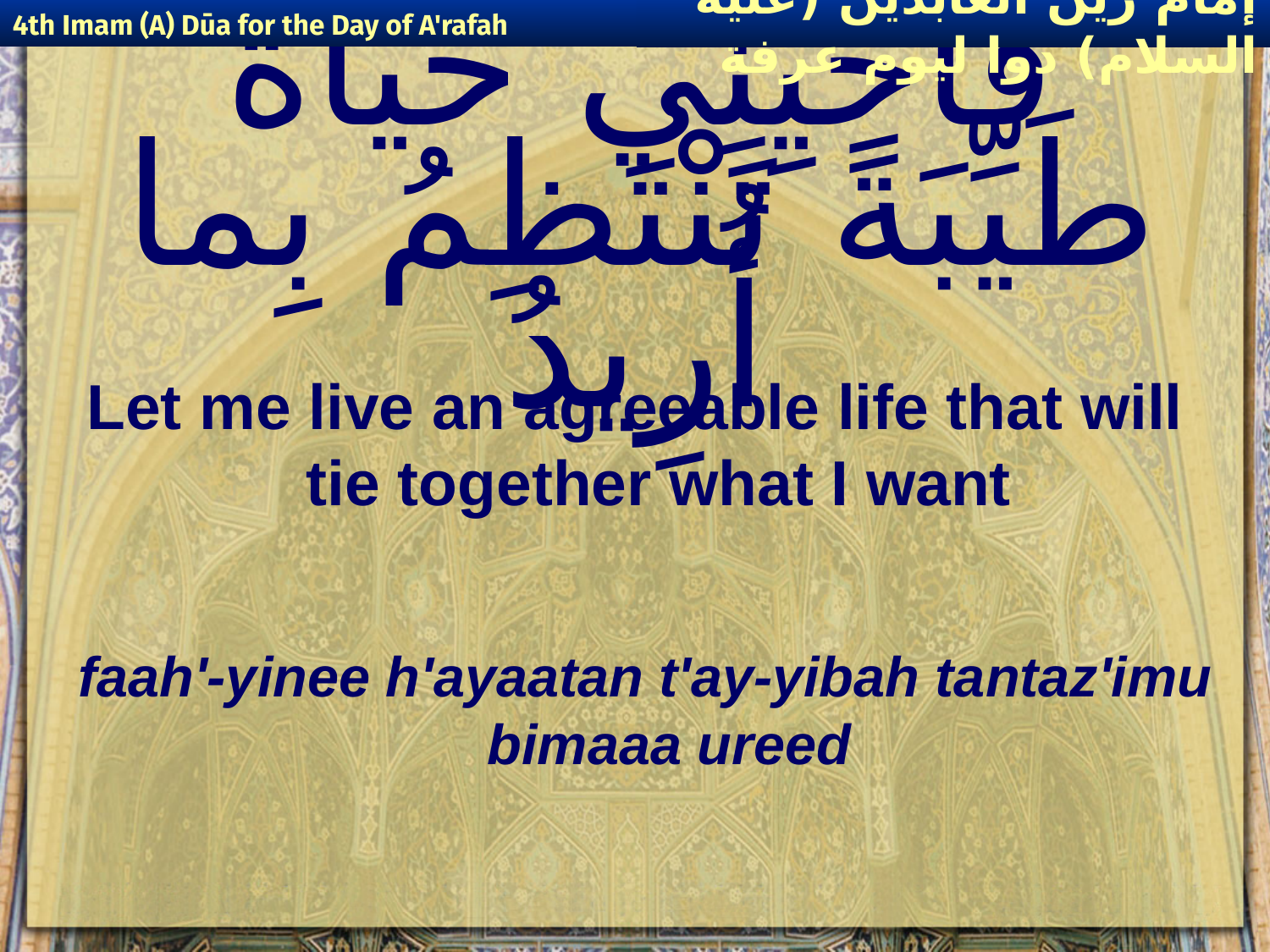

4th Imam (A) Dūa for the Day of A'rafah
إمام زين العابدين (عليه السلام) دوا ليوم عرفة
# فَأَحْيِنِي حَياةً طَيِّبَةً تَنْتَظِمُ بِما أُرِيدُ
Let me live an agreeable life that will tie together what I want
faah'-yinee h'ayaatan t'ay-yibah tantaz'imu bimaaa ureed